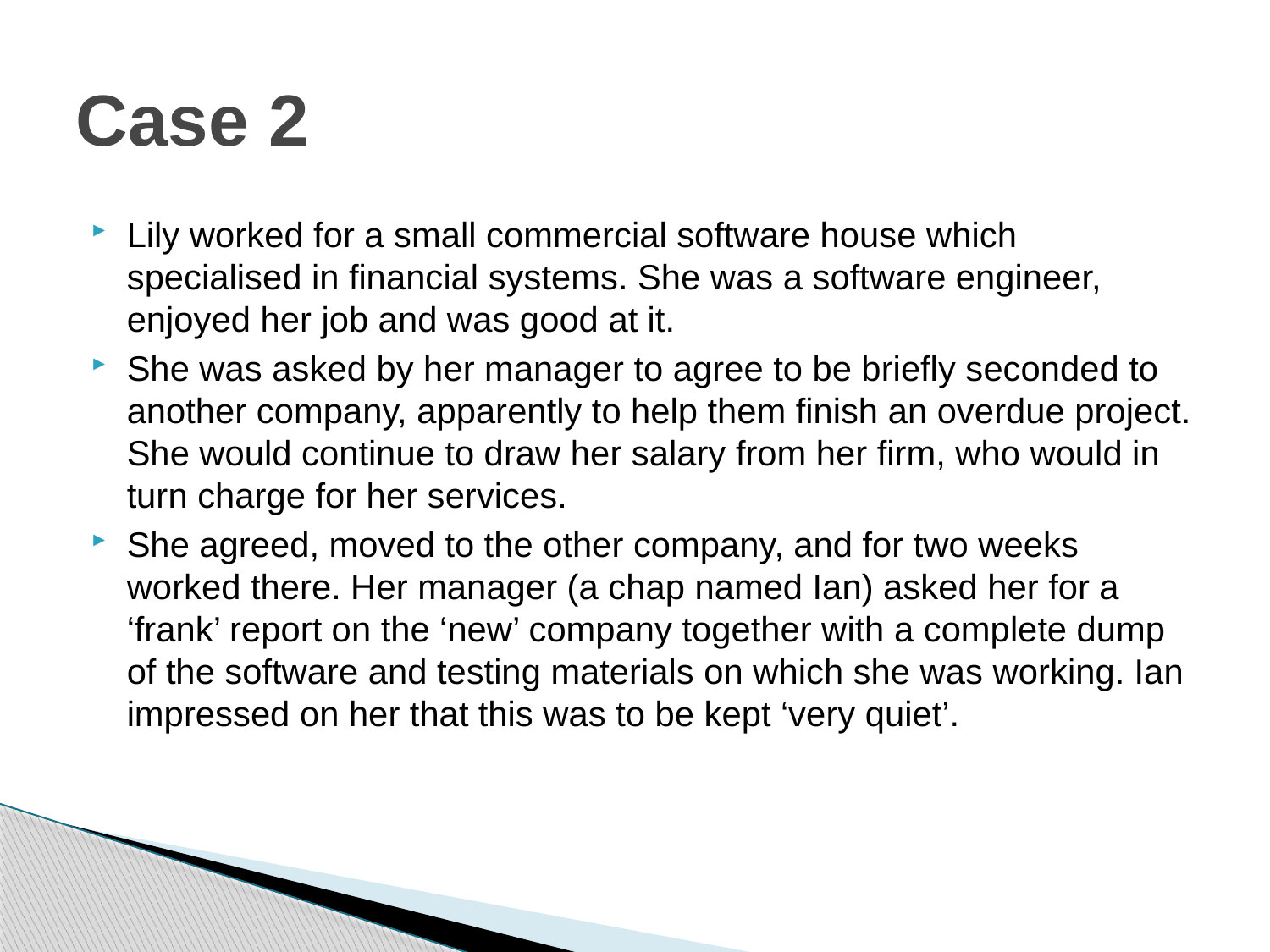

# Case 2
Lily worked for a small commercial software house which specialised in financial systems. She was a software engineer, enjoyed her job and was good at it.
She was asked by her manager to agree to be briefly seconded to another company, apparently to help them finish an overdue project. She would continue to draw her salary from her firm, who would in turn charge for her services.
She agreed, moved to the other company, and for two weeks worked there. Her manager (a chap named Ian) asked her for a ‘frank’ report on the ‘new’ company together with a complete dump of the software and testing materials on which she was working. Ian impressed on her that this was to be kept ‘very quiet’.